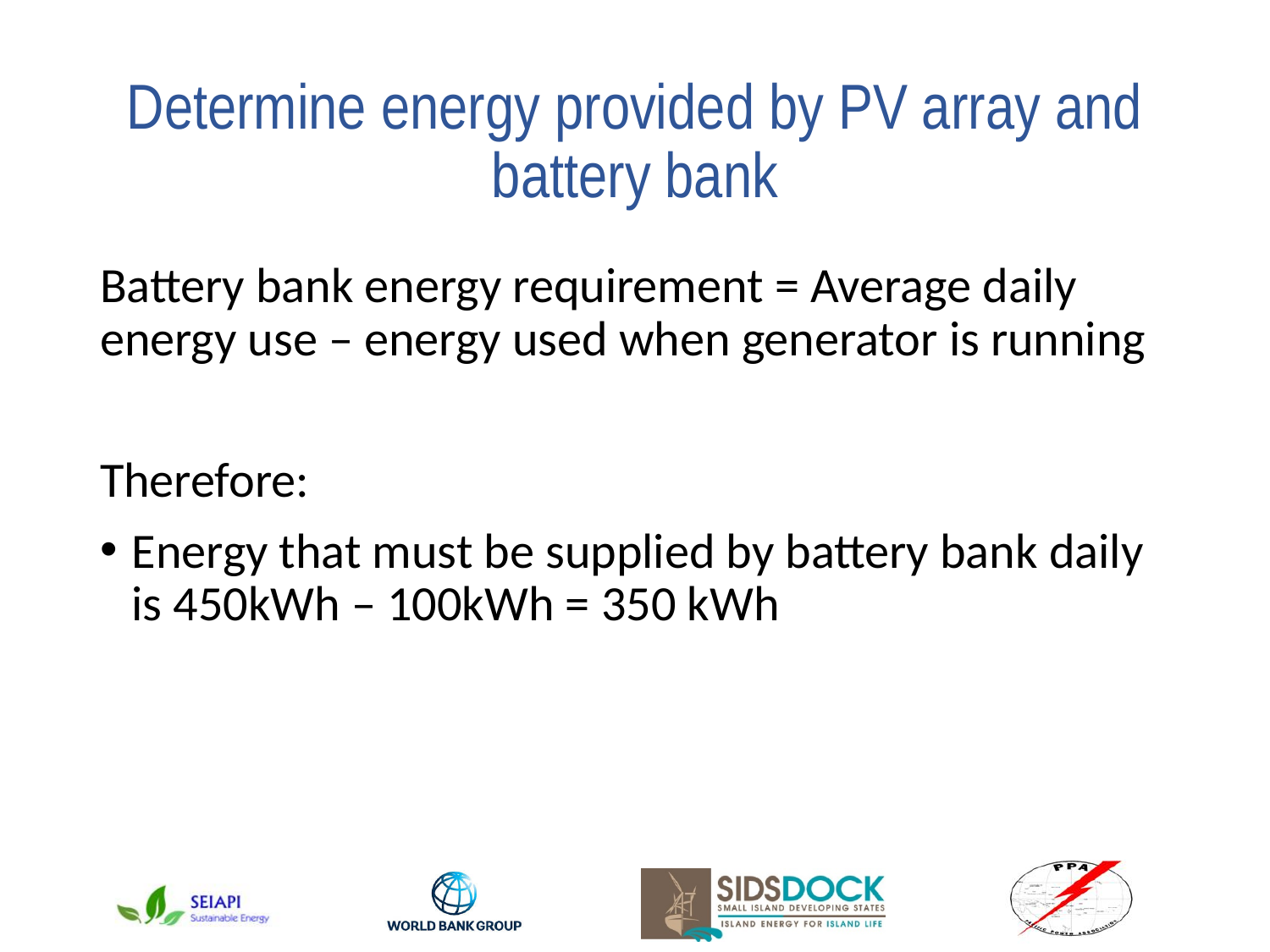

# Determine energy provided by PV array and battery bank
Battery bank energy requirement = Average daily energy use – energy used when generator is running

Therefore:
Energy that must be supplied by battery bank daily is 450kWh – 100kWh = 350 kWh